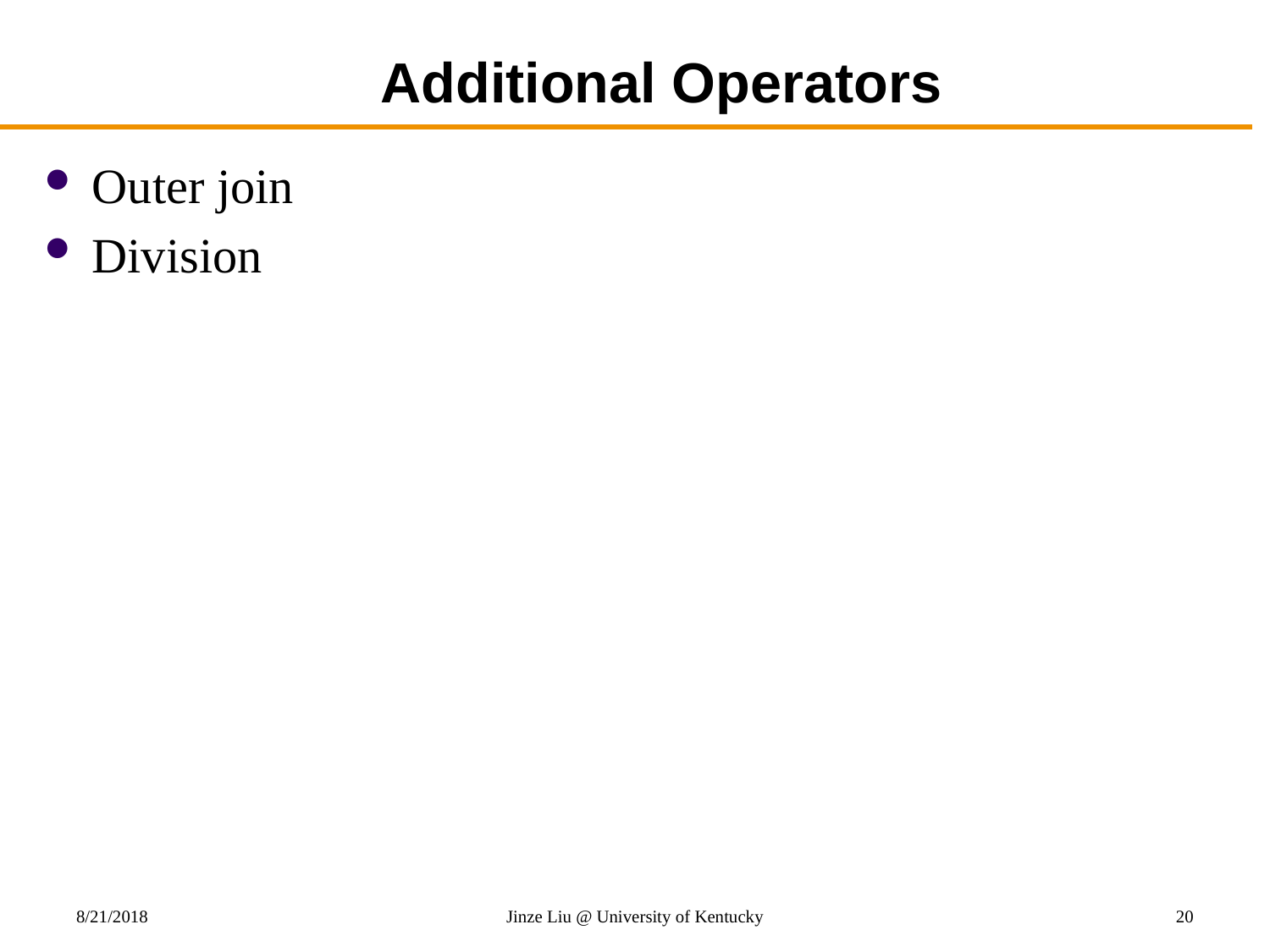

# Additional Operators
Outer join
Division
8/21/2018
Jinze Liu @ University of Kentucky
20